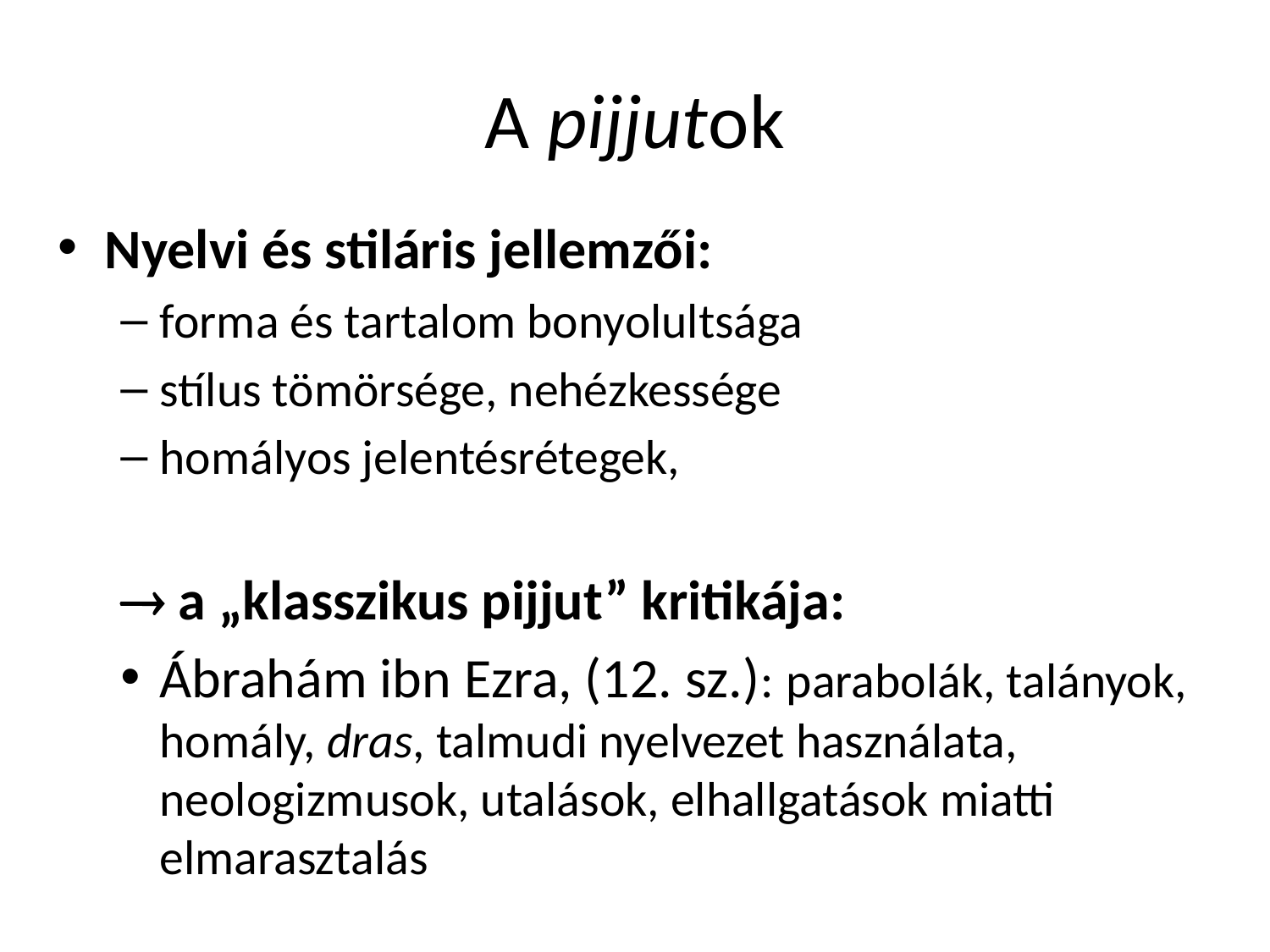

# A pijjutok
Nyelvi és stiláris jellemzői:
forma és tartalom bonyolultsága
stílus tömörsége, nehézkessége
homályos jelentésrétegek,

→ a „klasszikus pijjut” kritikája:
Ábrahám ibn Ezra, (12. sz.): parabolák, talányok, homály, dras, talmudi nyelvezet használata, neologizmusok, utalások, elhallgatások miatti elmarasztalás